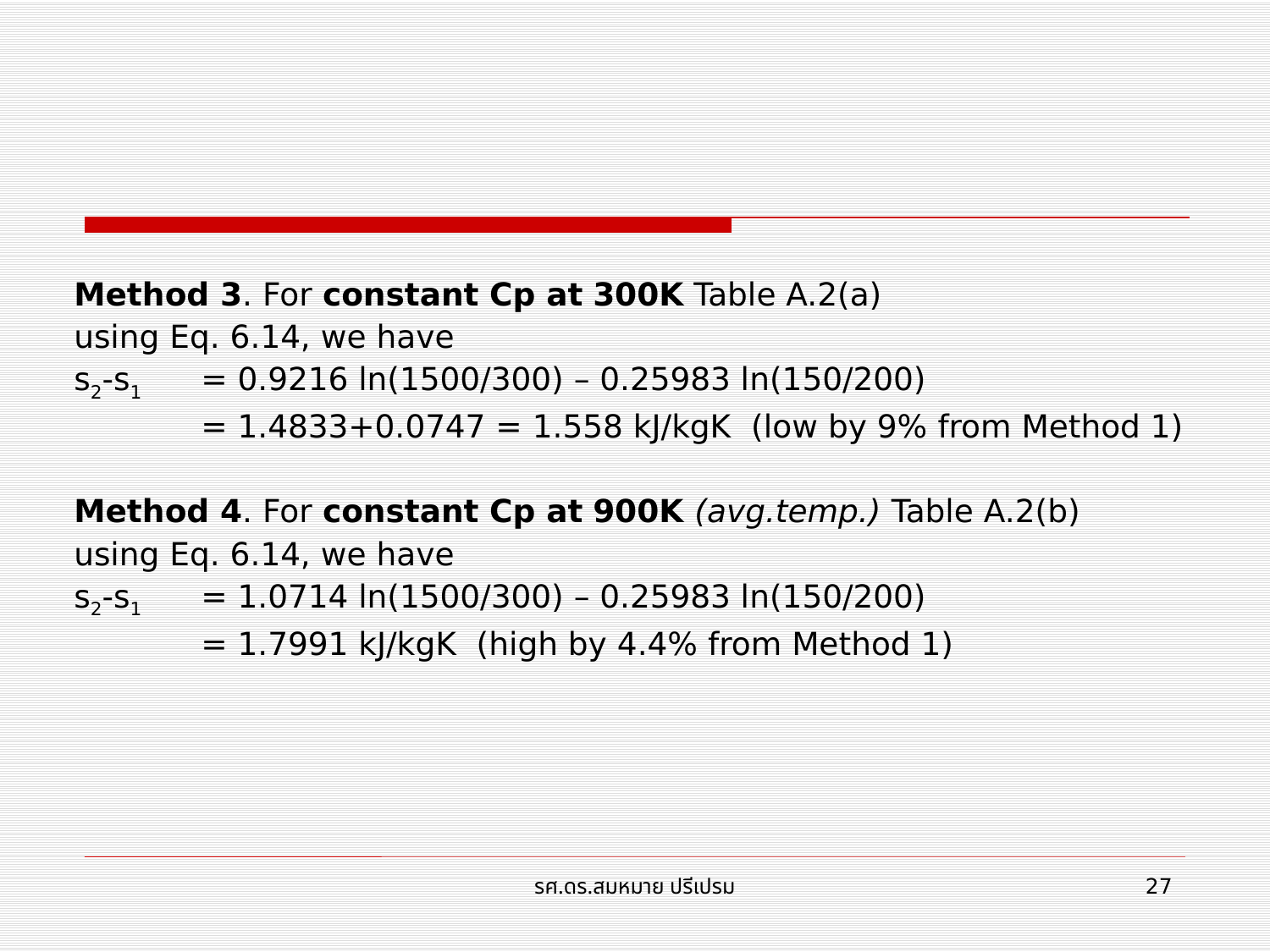

Method 3. For constant Cp at 300K Table A.2(a)
using Eq. 6.14, we have
s2-s1 	= 0.9216 ln(1500/300) – 0.25983 ln(150/200)
	= 1.4833+0.0747 = 1.558 kJ/kgK  (low by 9% from Method 1)

Method 4. For constant Cp at 900K (avg.temp.) Table A.2(b)
using Eq. 6.14, we have
s2-s1 	= 1.0714 ln(1500/300) – 0.25983 ln(150/200)
	= 1.7991 kJ/kgK  (high by 4.4% from Method 1)

รศ.ดร.สมหมาย ปรีเปรม
27